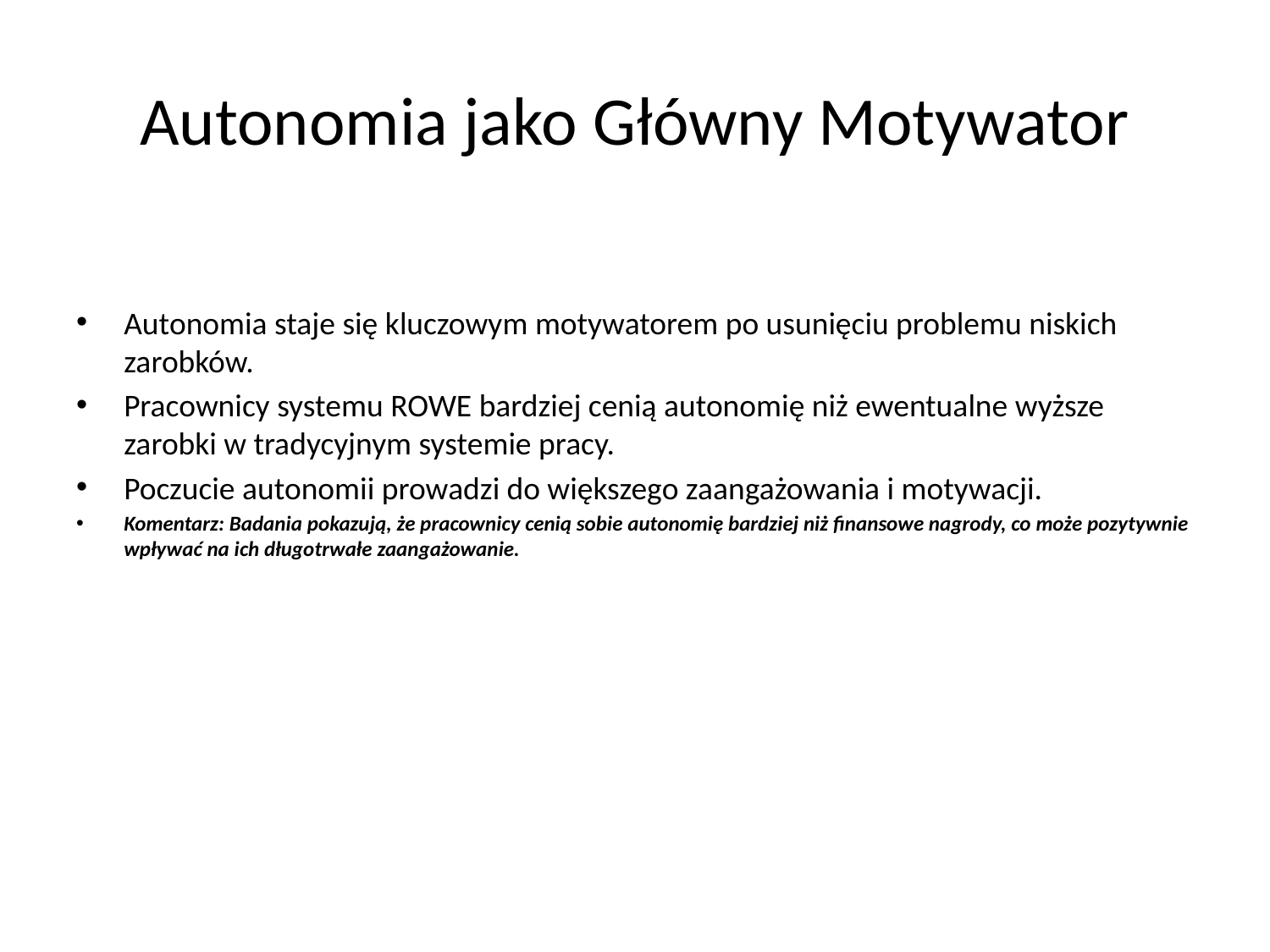

# Autonomia jako Główny Motywator

Autonomia staje się kluczowym motywatorem po usunięciu problemu niskich zarobków.
Pracownicy systemu ROWE bardziej cenią autonomię niż ewentualne wyższe zarobki w tradycyjnym systemie pracy.
Poczucie autonomii prowadzi do większego zaangażowania i motywacji.
Komentarz: Badania pokazują, że pracownicy cenią sobie autonomię bardziej niż finansowe nagrody, co może pozytywnie wpływać na ich długotrwałe zaangażowanie.